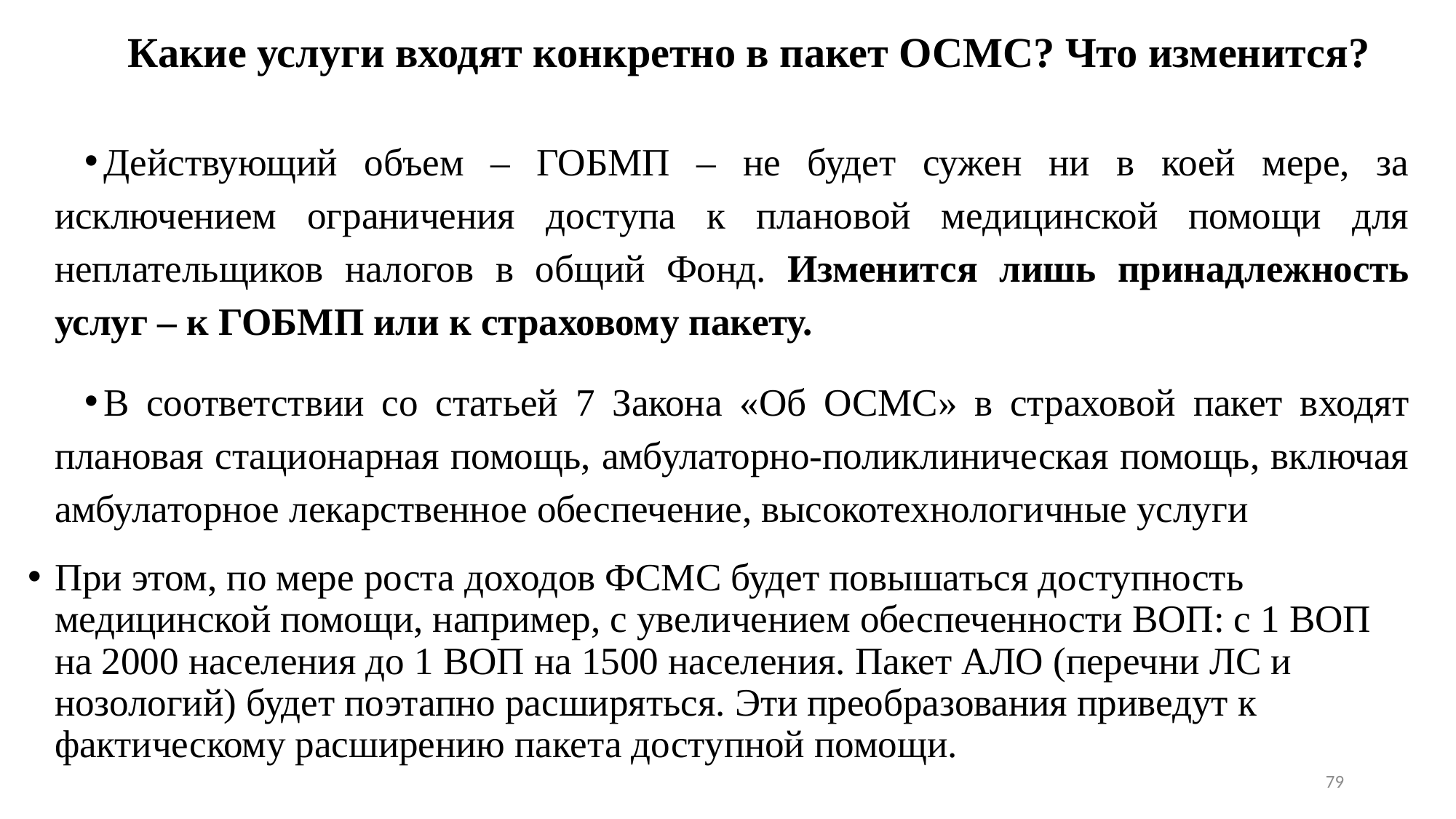

# Какие услуги входят конкретно в пакет ОСМС? Что изменится?
Действующий объем – ГОБМП – не будет сужен ни в коей мере, за исключением ограничения доступа к плановой медицинской помощи для неплательщиков налогов в общий Фонд. Изменится лишь принадлежность услуг – к ГОБМП или к страховому пакету.
В соответствии со статьей 7 Закона «Об ОСМС» в страховой пакет входят плановая стационарная помощь, амбулаторно-поликлиническая помощь, включая амбулаторное лекарственное обеспечение, высокотехнологичные услуги
При этом, по мере роста доходов ФСМС будет повышаться доступность медицинской помощи, например, с увеличением обеспеченности ВОП: с 1 ВОП на 2000 населения до 1 ВОП на 1500 населения. Пакет АЛО (перечни ЛС и нозологий) будет поэтапно расширяться. Эти преобразования приведут к фактическому расширению пакета доступной помощи.
79